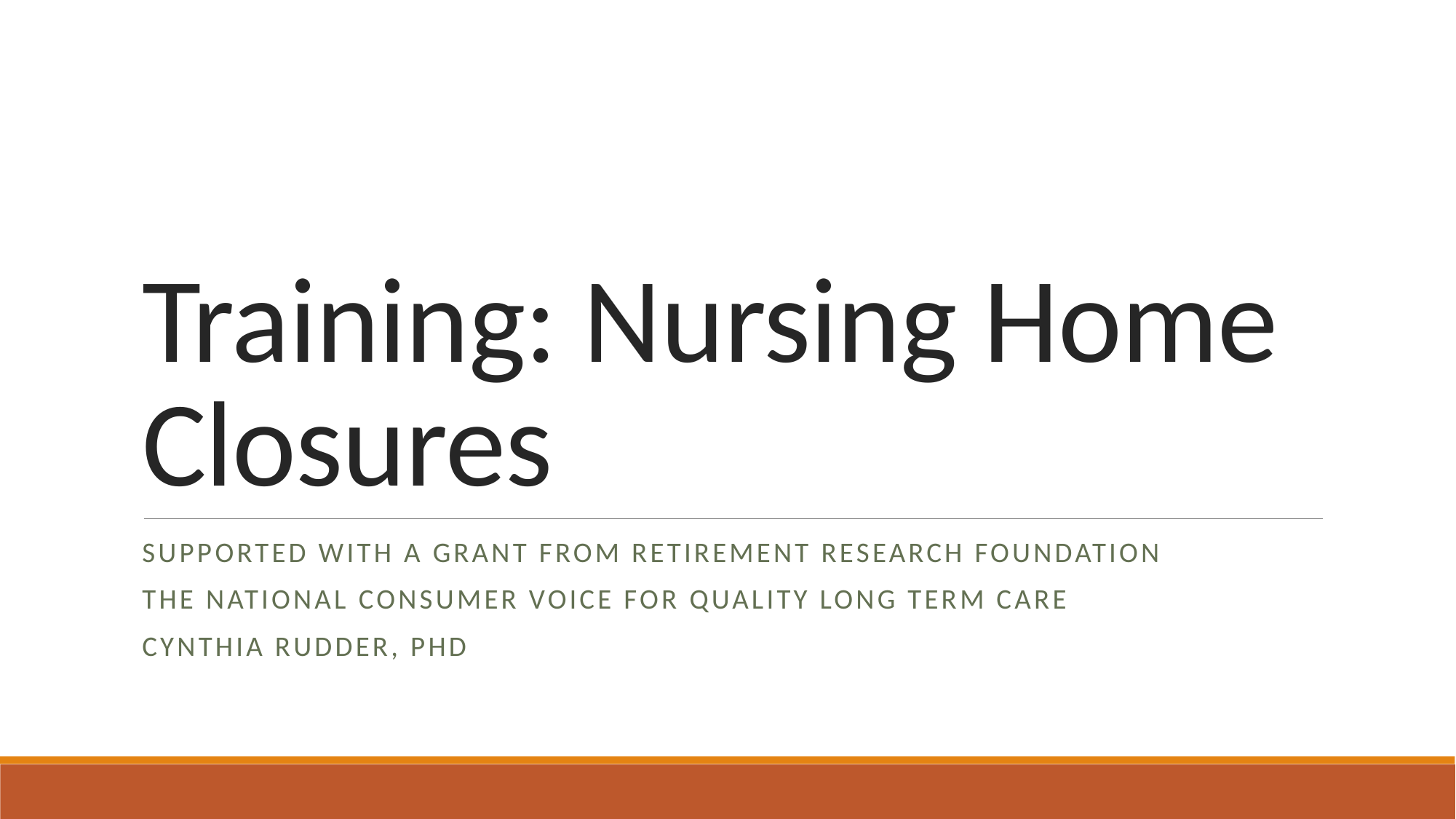

# Training: Nursing Home Closures
Supported with a grant from Retirement Research Foundation
The National Consumer Voice for Quality Long Term Care
Cynthia Rudder, PhD